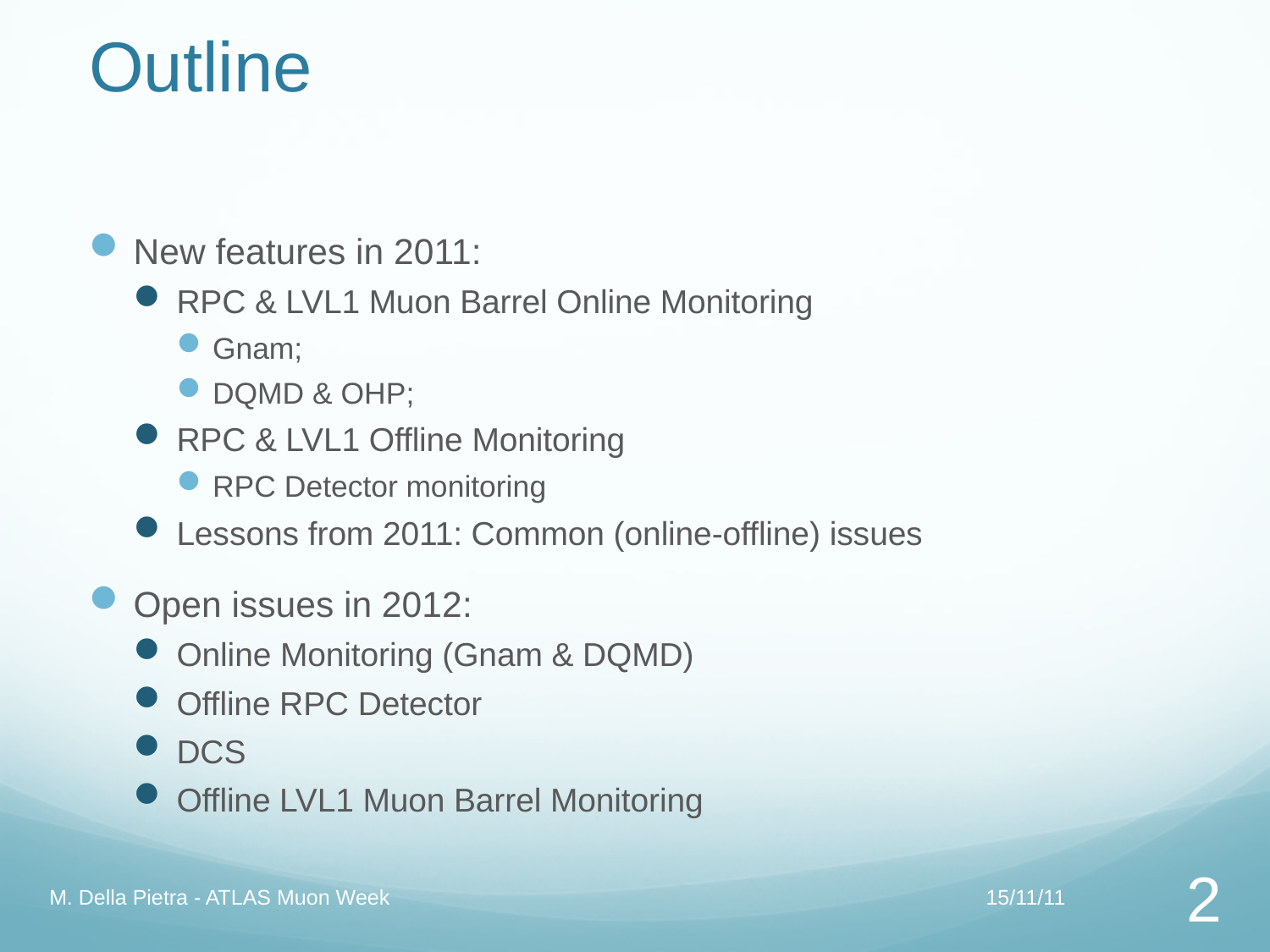

# Outline
New features in 2011:
RPC & LVL1 Muon Barrel Online Monitoring
Gnam;
DQMD & OHP;
RPC & LVL1 Offline Monitoring
RPC Detector monitoring
Lessons from 2011: Common (online-offline) issues
Open issues in 2012:
Online Monitoring (Gnam & DQMD)
Offline RPC Detector
DCS
Offline LVL1 Muon Barrel Monitoring
M. Della Pietra - ATLAS Muon Week
15/11/11
2